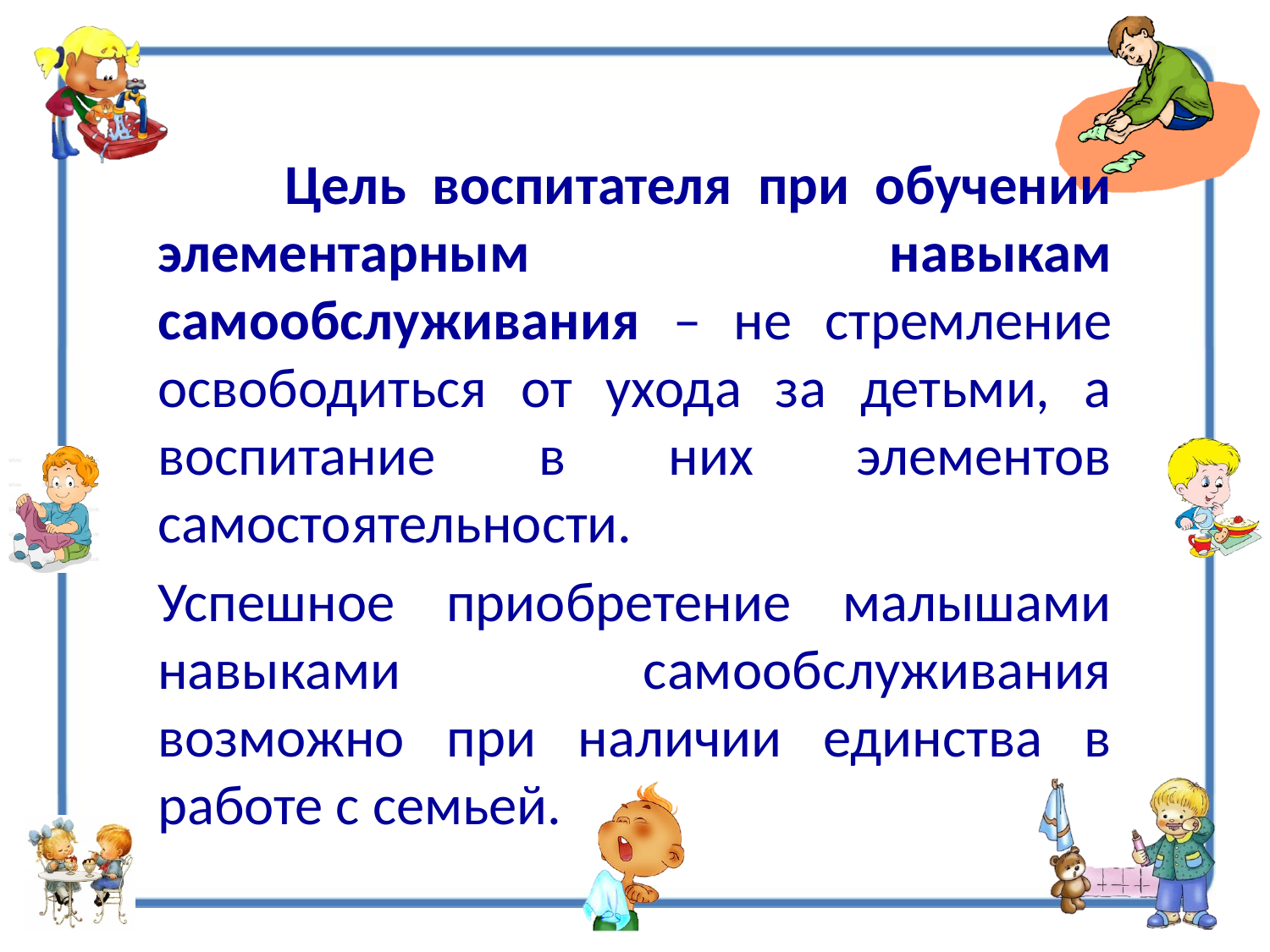

Цель воспитателя при обучении элементарным навыкам самообслуживания – не стремление освободиться от ухода за детьми, а воспитание в них элементов самостоятельности.
Успешное приобретение малышами навыками самообслуживания возможно при наличии единства в работе с семьей.